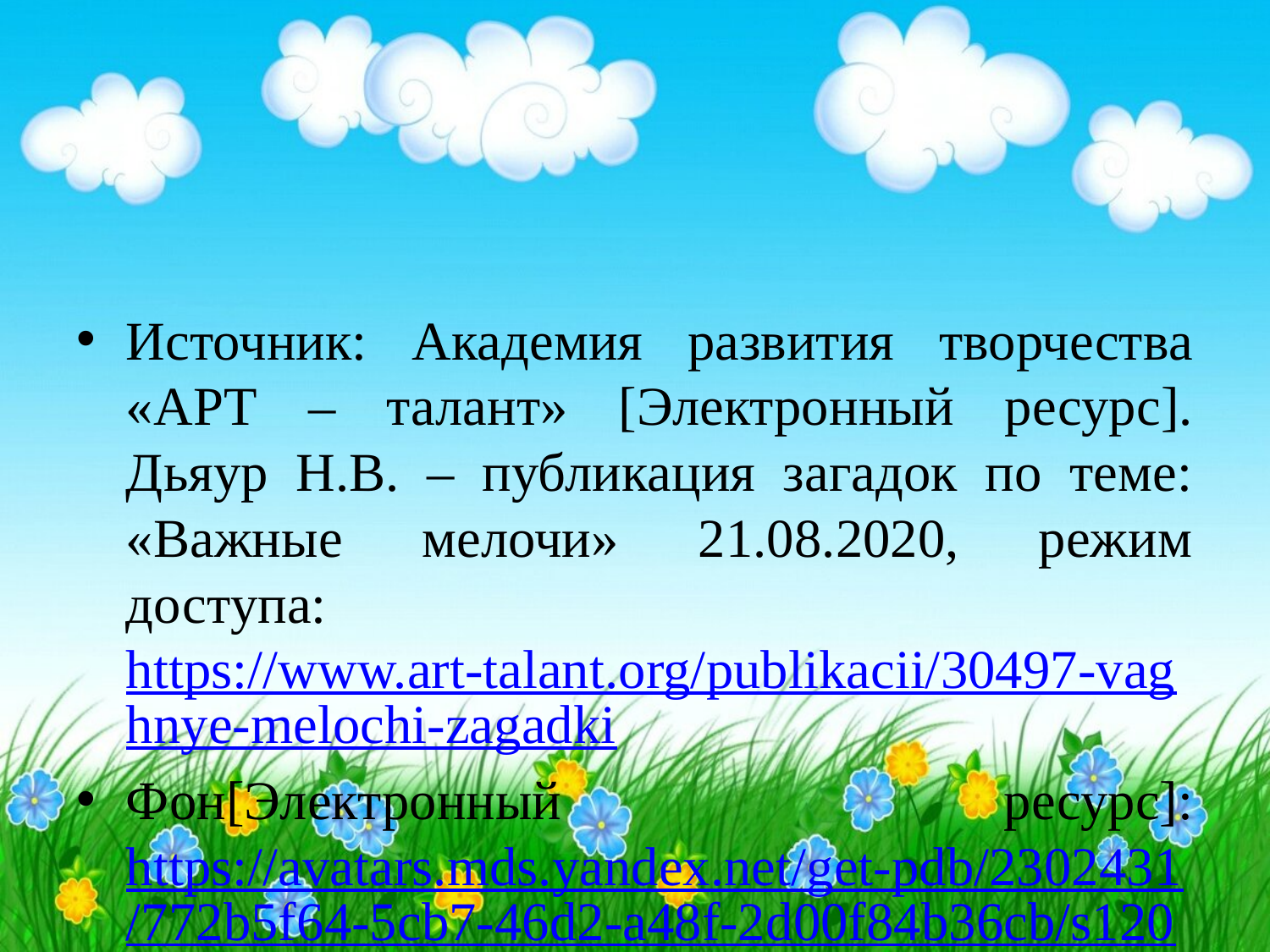

#

Источник: Академия развития творчества «АРТ – талант» [Электронный ресурс]. Дьяур Н.В. – публикация загадок по теме: «Важные мелочи» 21.08.2020, режим доступа: https://www.art-talant.org/publikacii/30497-vaghnye-melochi-zagadki
Фон[Электронный ресурс]:https://avatars.mds.yandex.net/get-pdb/2302431/772b5f64-5cb7-46d2-a48f-2d00f84b36cb/s1200?webp=false